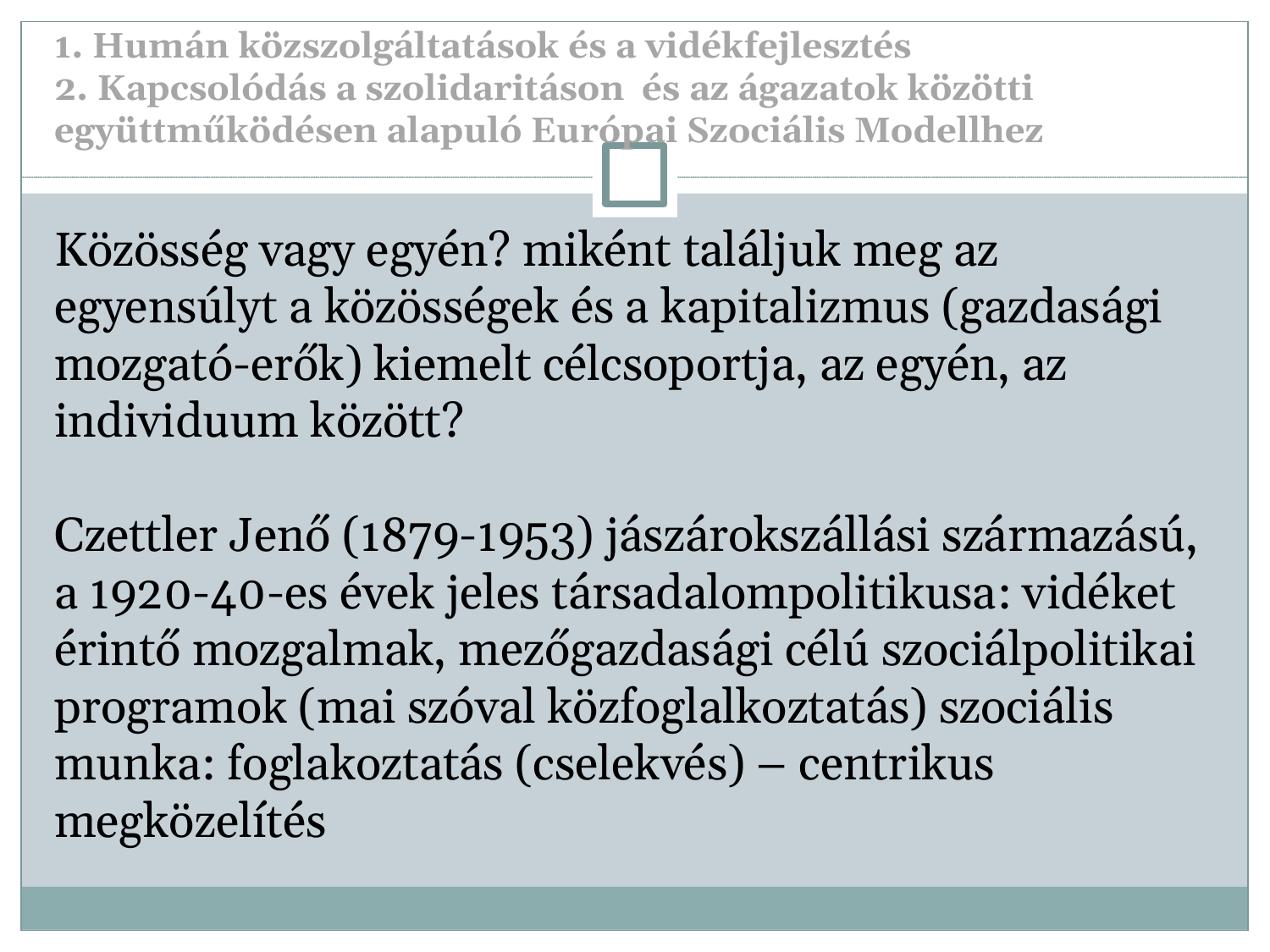

1. Humán közszolgáltatások és a vidékfejlesztés
2. Kapcsolódás a szolidaritáson  és az ágazatok közötti együttműködésen alapuló Európai Szociális Modellhez
Közösség vagy egyén? miként találjuk meg az egyensúlyt a közösségek és a kapitalizmus (gazdasági mozgató-erők) kiemelt célcsoportja, az egyén, az individuum között?

Czettler Jenő (1879-1953) jászárokszállási származású, a 1920-40-es évek jeles társadalompolitikusa: vidéket érintő mozgalmak, mezőgazdasági célú szociálpolitikai programok (mai szóval közfoglalkoztatás) szociális munka: foglakoztatás (cselekvés) – centrikus megközelítés